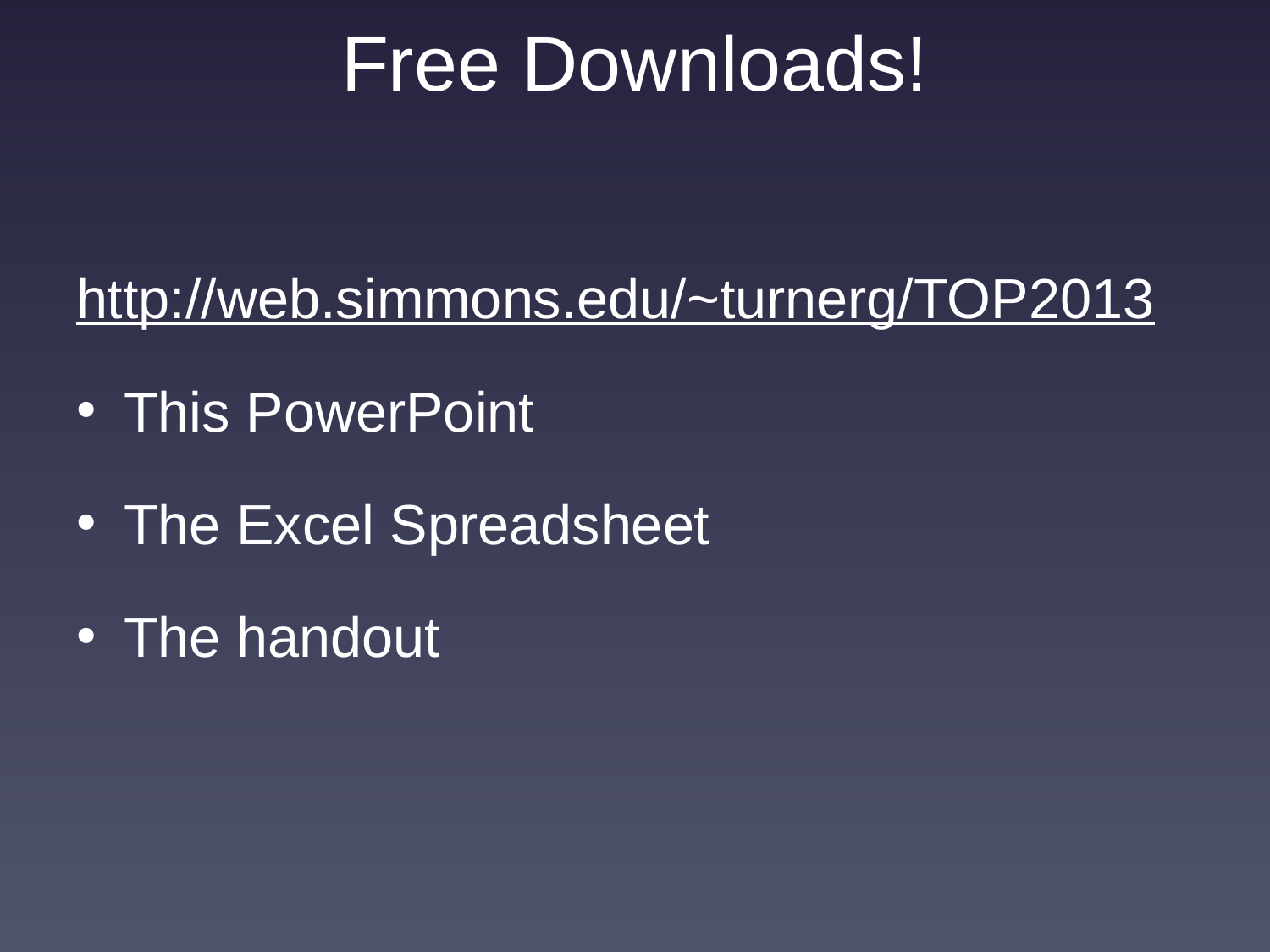

# Free Downloads!
http://web.simmons.edu/~turnerg/TOP2013
This PowerPoint
The Excel Spreadsheet
The handout